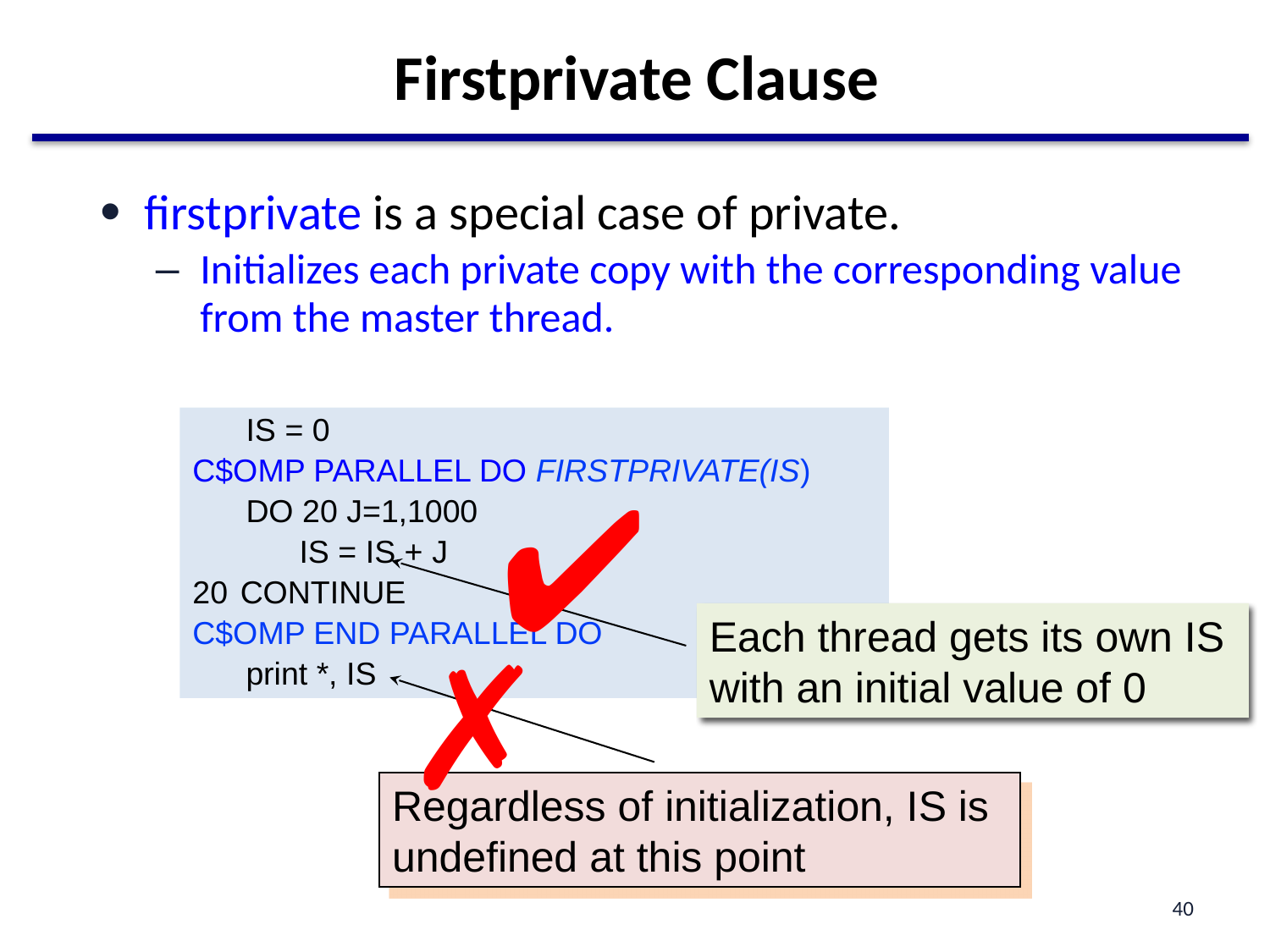

# Firstprivate Clause
firstprivate is a special case of private.
Initializes each private copy with the corresponding value from the master thread.

✔
✗

Each thread gets its own IS with an initial value of 0

Regardless of initialization, IS is undefined at this point
      IS = 0
C$OMP PARALLEL DO FIRSTPRIVATE(IS)
      DO 20 J=1,1000
            IS = IS + J
CONTINUE
C$OMP END PARALLEL DO
      print *, IS
40